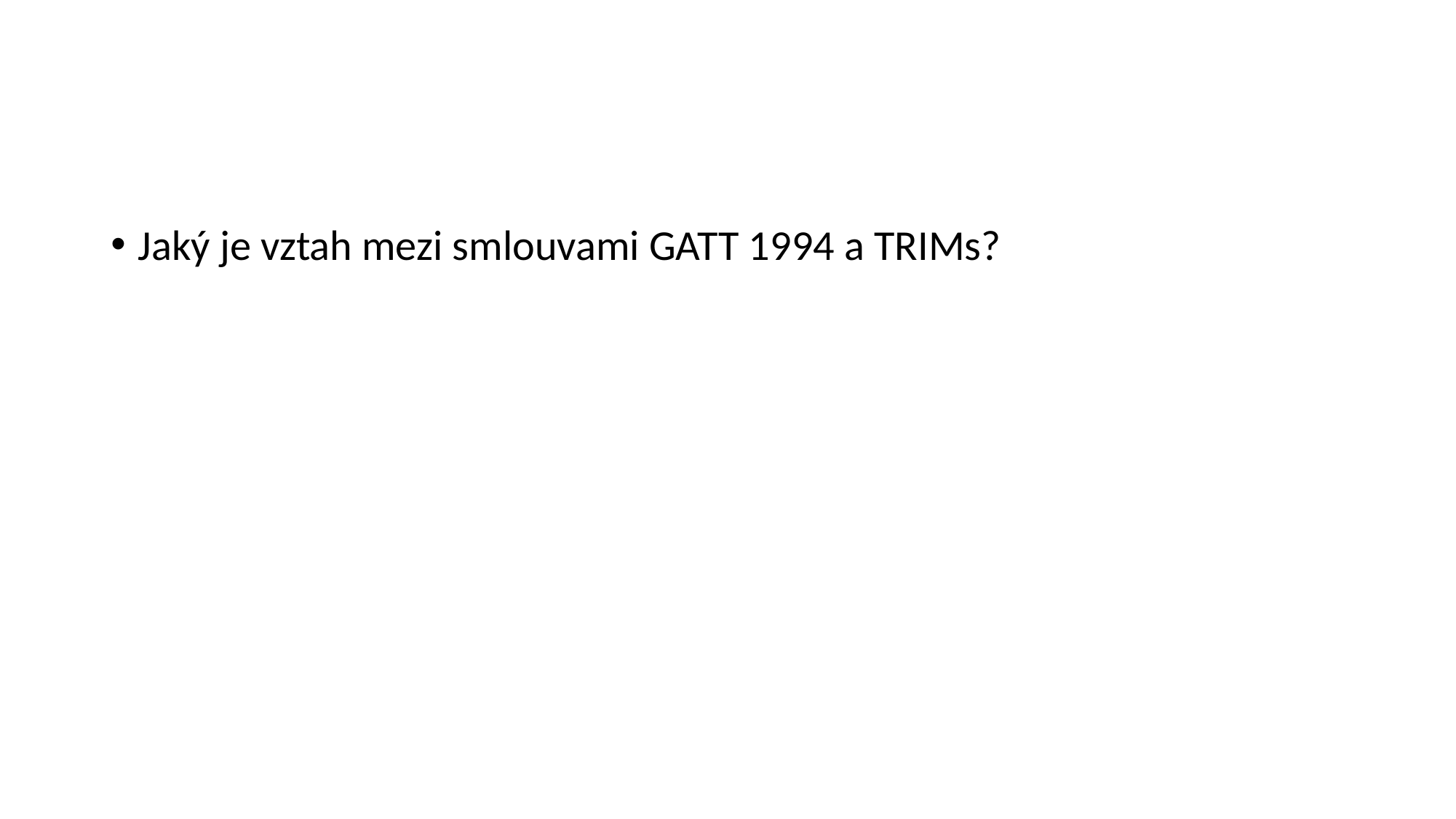

#
Jaký je vztah mezi smlouvami GATT 1994 a TRIMs?